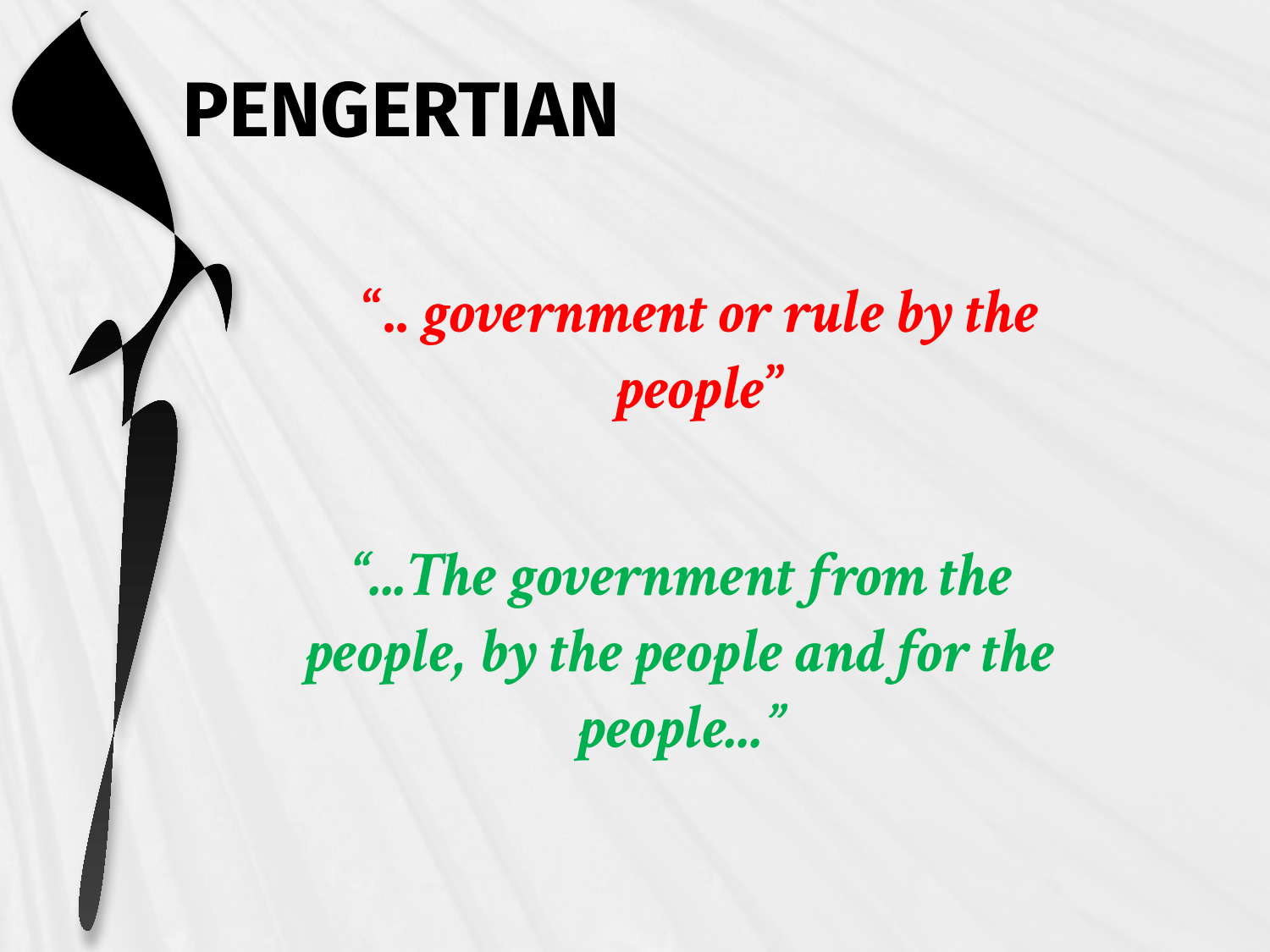

# PENGERTIAN
“.. government or rule by the people”
“...The government from the people, by the people and for the people...”